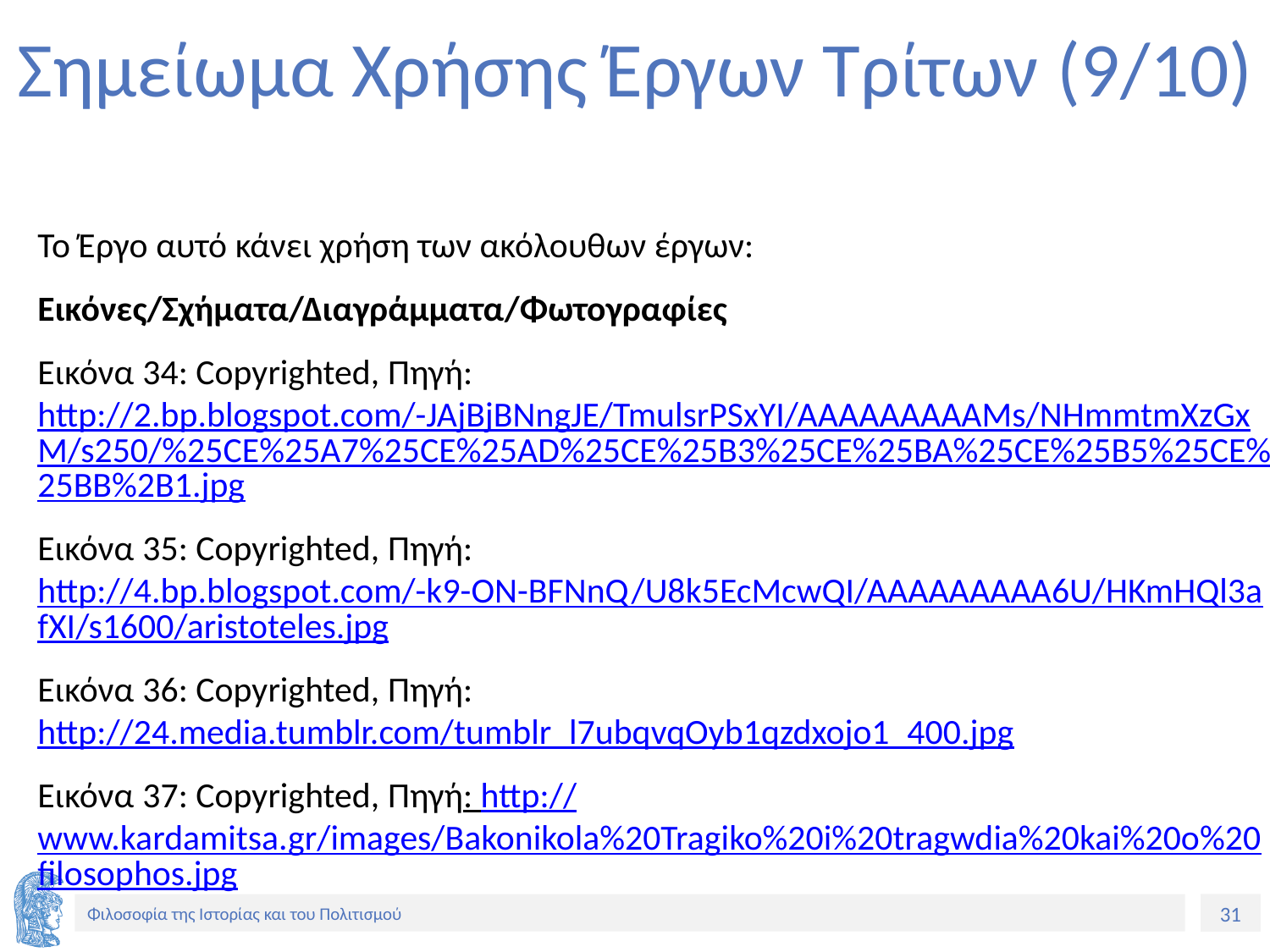

# Σημείωμα Χρήσης Έργων Τρίτων (9/10)
Το Έργο αυτό κάνει χρήση των ακόλουθων έργων:
Εικόνες/Σχήματα/Διαγράμματα/Φωτογραφίες
Εικόνα 34: Copyrighted, Πηγή: http://2.bp.blogspot.com/-JAjBjBNngJE/TmulsrPSxYI/AAAAAAAAAMs/NHmmtmXzGxM/s250/%25CE%25A7%25CE%25AD%25CE%25B3%25CE%25BA%25CE%25B5%25CE%25BB%2B1.jpg
Εικόνα 35: Copyrighted, Πηγή: http://4.bp.blogspot.com/-k9-ON-BFNnQ/U8k5EcMcwQI/AAAAAAAAA6U/HKmHQl3afXI/s1600/aristoteles.jpg
Εικόνα 36: Copyrighted, Πηγή: http://24.media.tumblr.com/tumblr_l7ubqvqOyb1qzdxojo1_400.jpg
Εικόνα 37: Copyrighted, Πηγή: http://www.kardamitsa.gr/images/Bakonikola%20Tragiko%20i%20tragwdia%20kai%20o%20filosophos.jpg